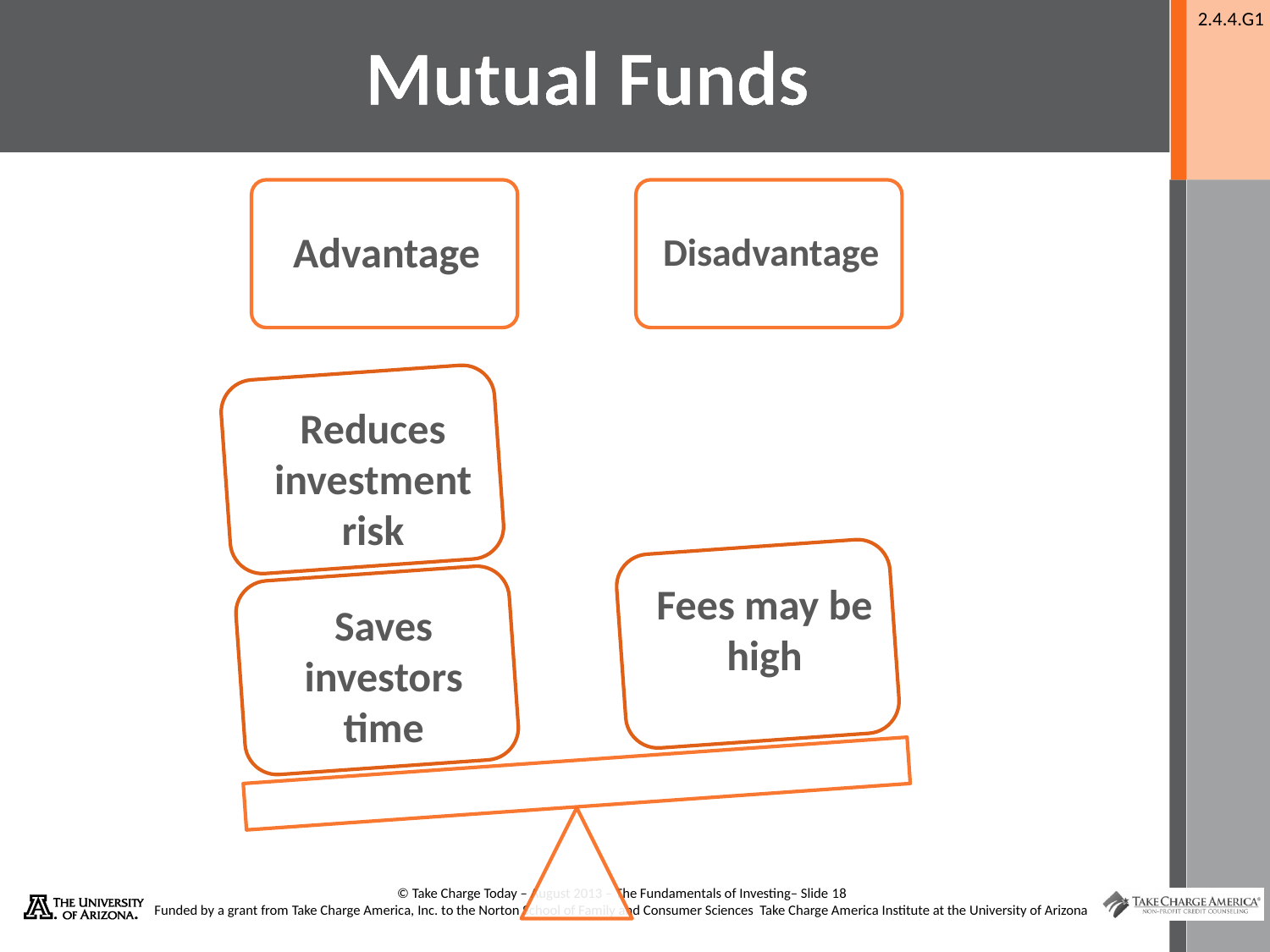

# Mutual Funds
Advantage
Disadvantage

Reduces investment risk
Fees may be high
Saves investors time